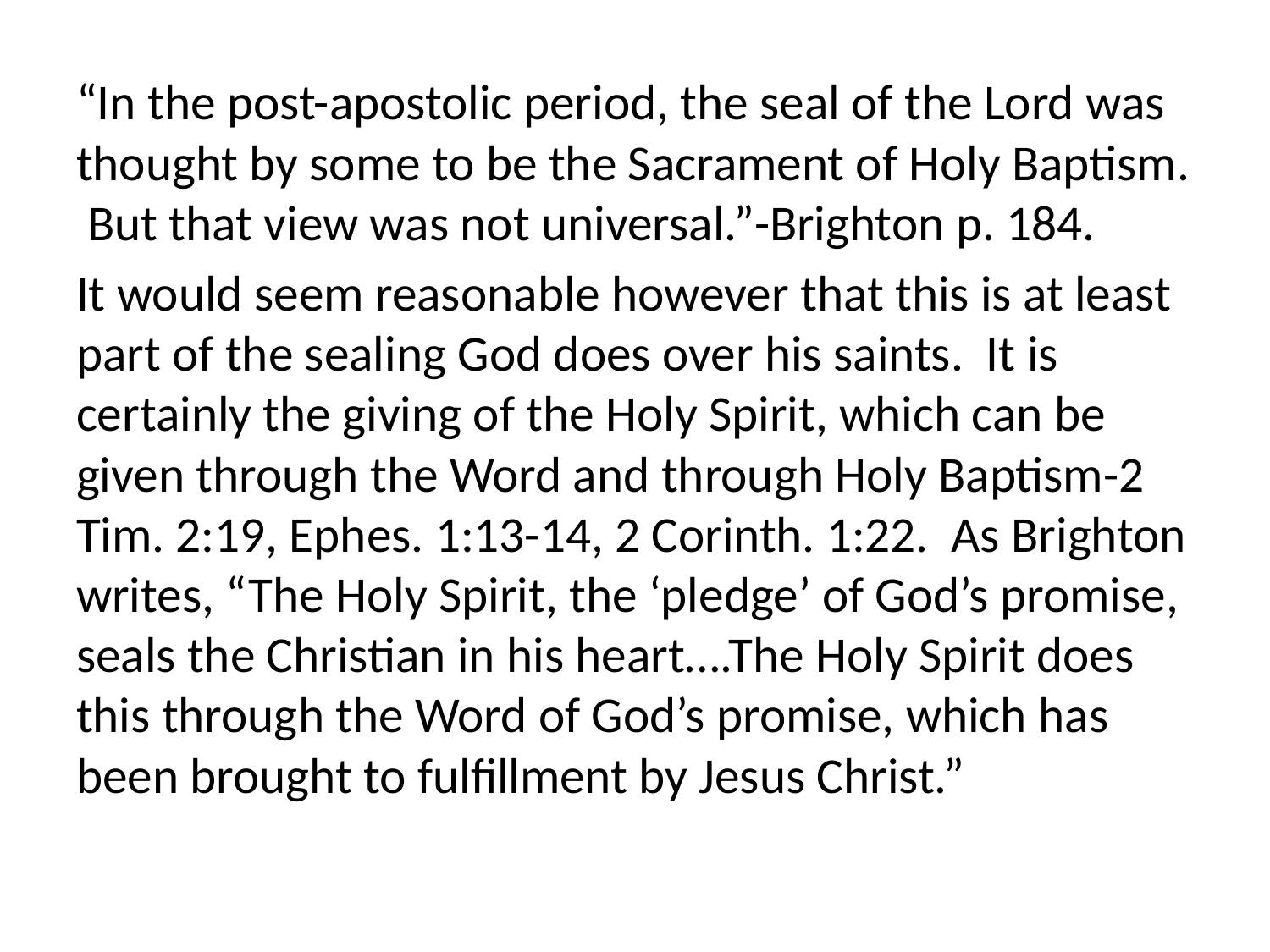

“In the post-apostolic period, the seal of the Lord was thought by some to be the Sacrament of Holy Baptism.  But that view was not universal.”-Brighton p. 184.
It would seem reasonable however that this is at least part of the sealing God does over his saints.  It is certainly the giving of the Holy Spirit, which can be given through the Word and through Holy Baptism-2 Tim. 2:19, Ephes. 1:13-14, 2 Corinth. 1:22.  As Brighton writes, “The Holy Spirit, the ‘pledge’ of God’s promise, seals the Christian in his heart….The Holy Spirit does this through the Word of God’s promise, which has been brought to fulfillment by Jesus Christ.”